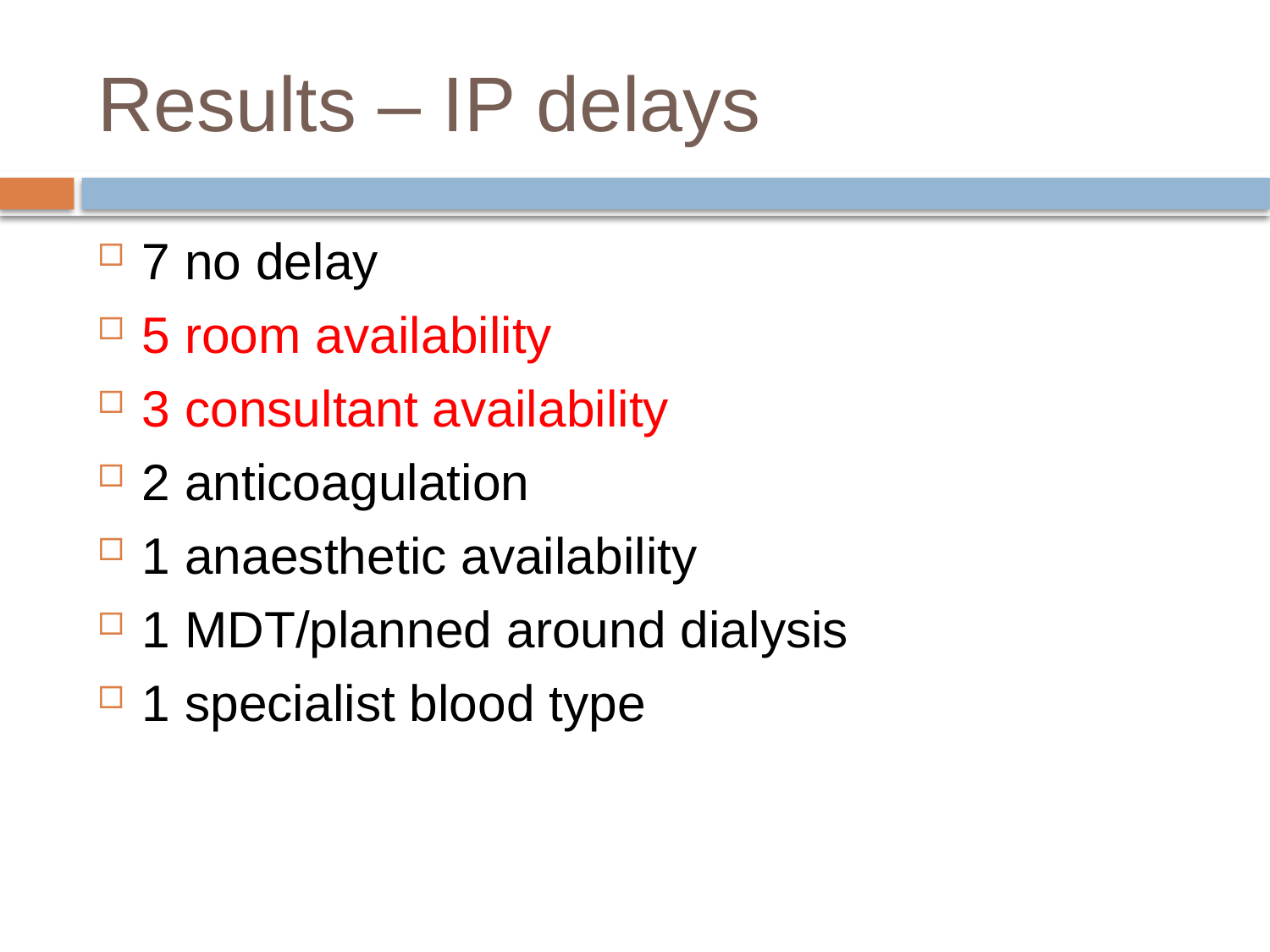

# Results – IP delays
7 no delay
5 room availability
3 consultant availability
2 anticoagulation
1 anaesthetic availability
1 MDT/planned around dialysis
1 specialist blood type